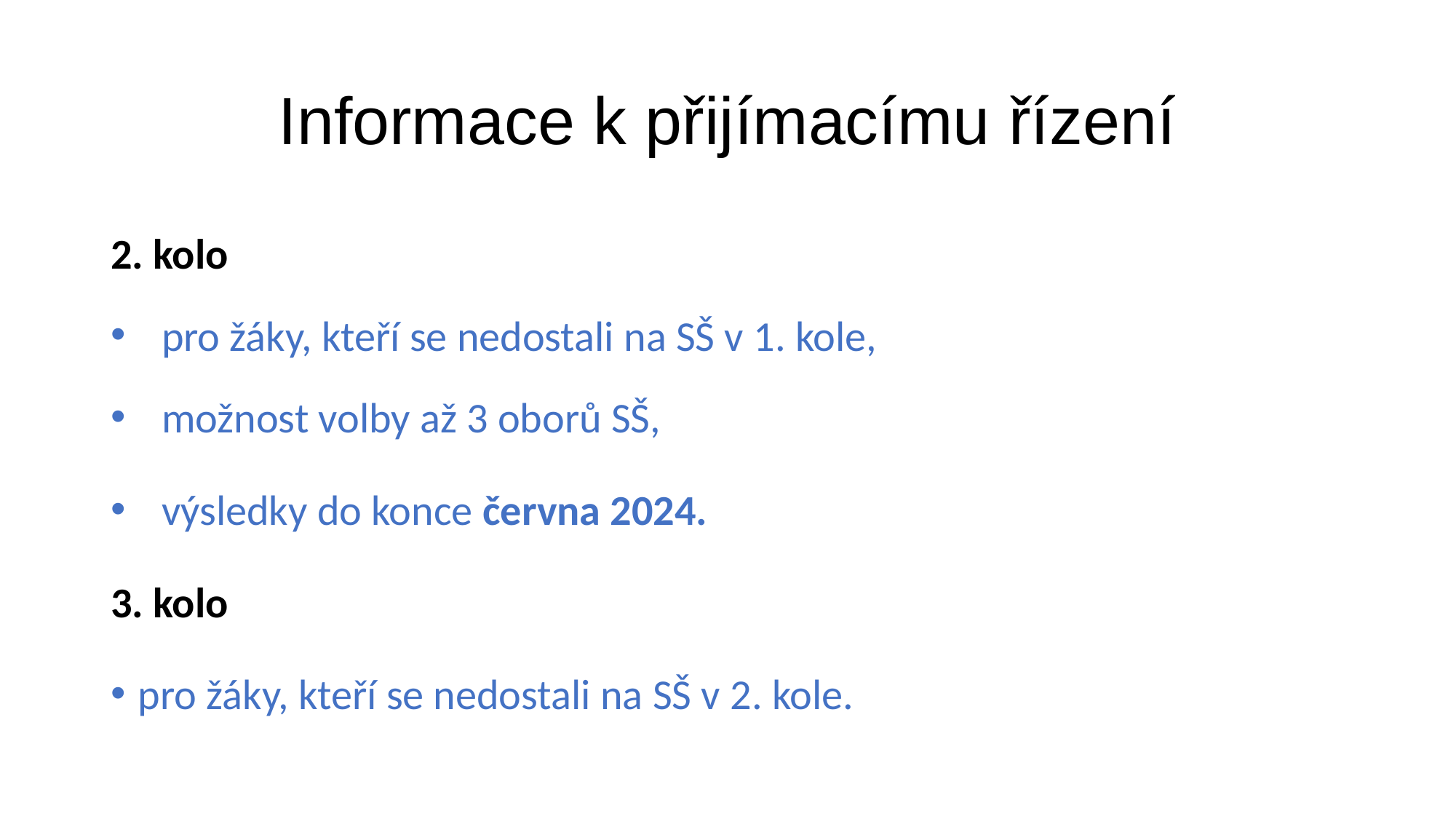

# Informace k přijímacímu řízení
2. kolo
 pro žáky, kteří se nedostali na SŠ v 1. kole,
 možnost volby až 3 oborů SŠ,
 výsledky do konce června 2024.
3. kolo
pro žáky, kteří se nedostali na SŠ v 2. kole.